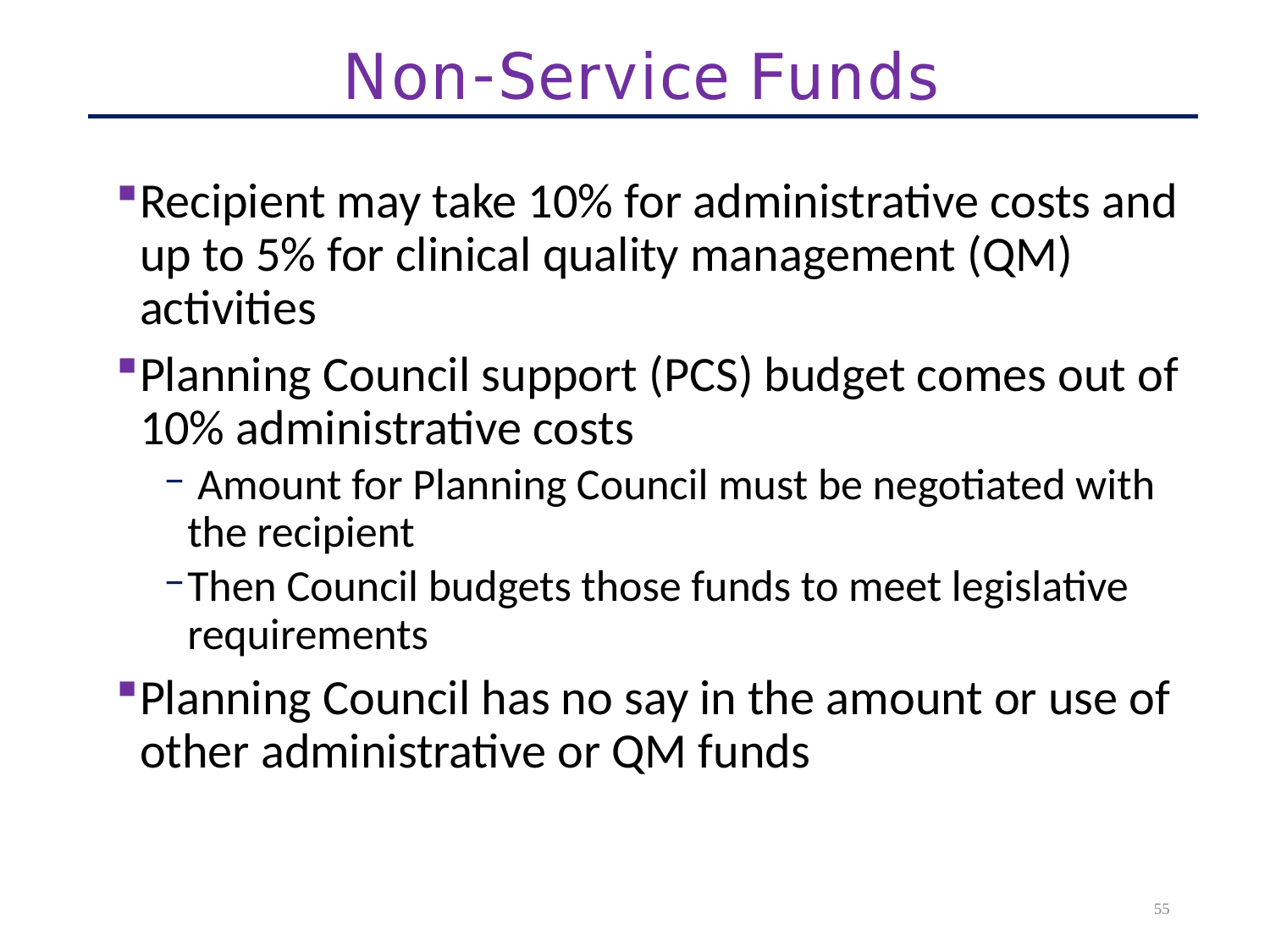

# Non-Service Funds
Recipient may take 10% for administrative costs and up to 5% for clinical quality management (QM) activities
Planning Council support (PCS) budget comes out of 10% administrative costs
 Amount for Planning Council must be negotiated with the recipient
Then Council budgets those funds to meet legislative requirements
Planning Council has no say in the amount or use of other administrative or QM funds

55